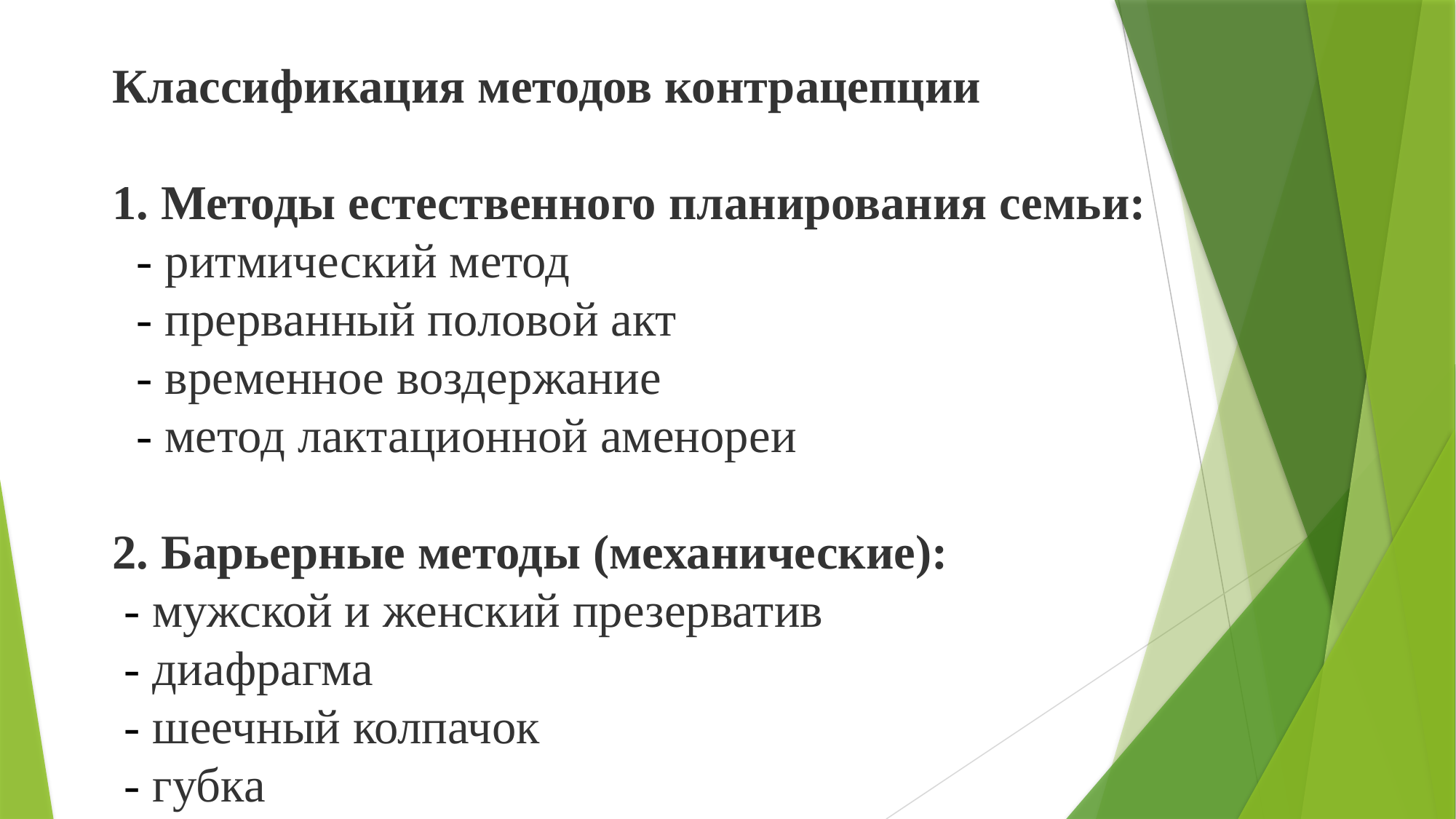

Классификация методов контрацепции

1. Методы естественного планирования семьи:
  - ритмический метод
  - прерванный половой акт
  - временное воздержание
  - метод лактационной аменореи
2. Барьерные методы (механические):
 - мужской и женский презерватив
 - диафрагма
 - шеечный колпачок
 - губка